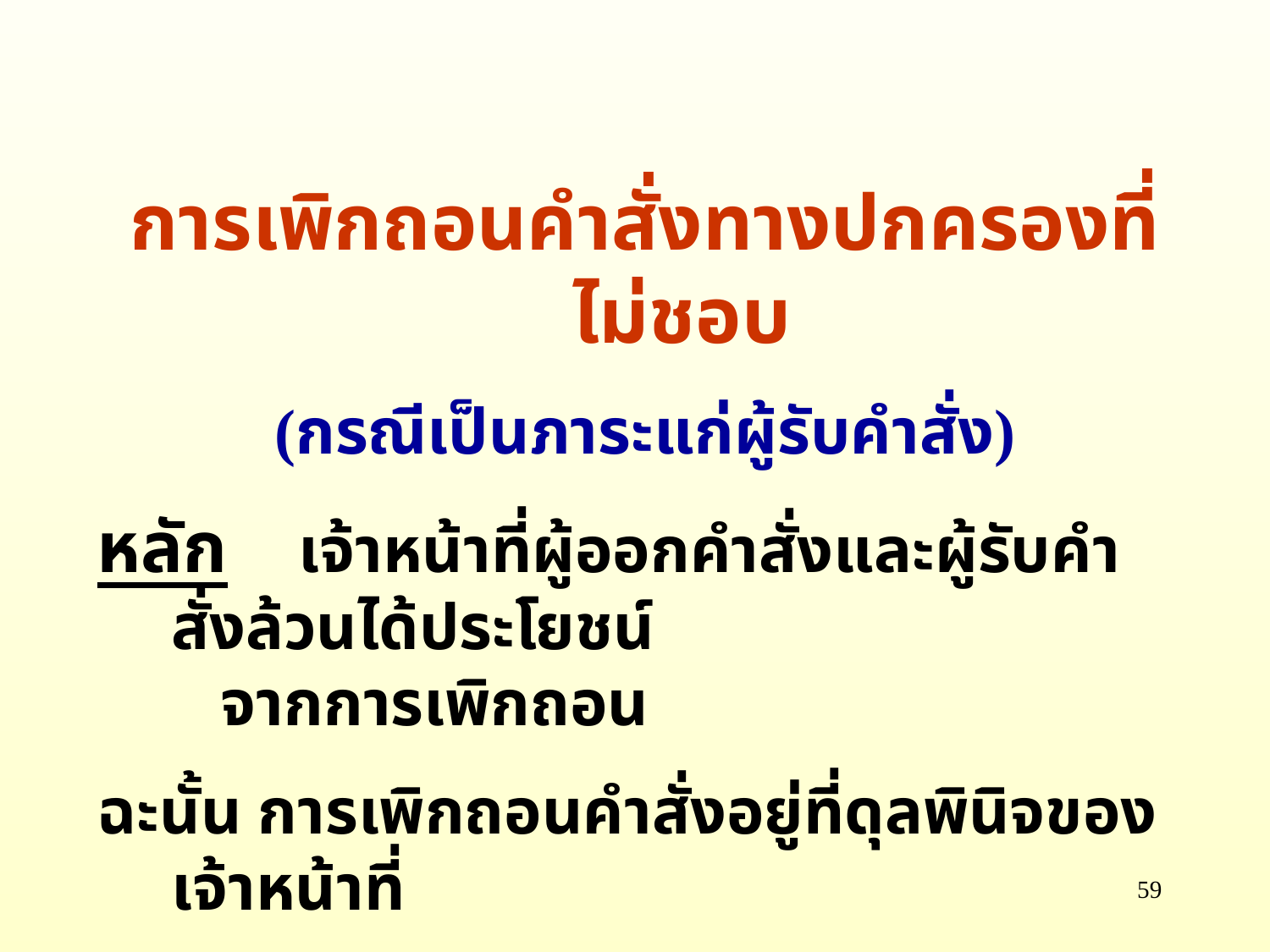

การเพิกถอนคำสั่งทางปกครองที่ไม่ชอบ
(กรณีเป็นภาระแก่ผู้รับคำสั่ง)
หลัก 	เจ้าหน้าที่ผู้ออกคำสั่งและผู้รับคำสั่งล้วนได้ประโยชน์
   จากการเพิกถอน
ฉะนั้น การเพิกถอนคำสั่งอยู่ที่ดุลพินิจของเจ้าหน้าที่
59